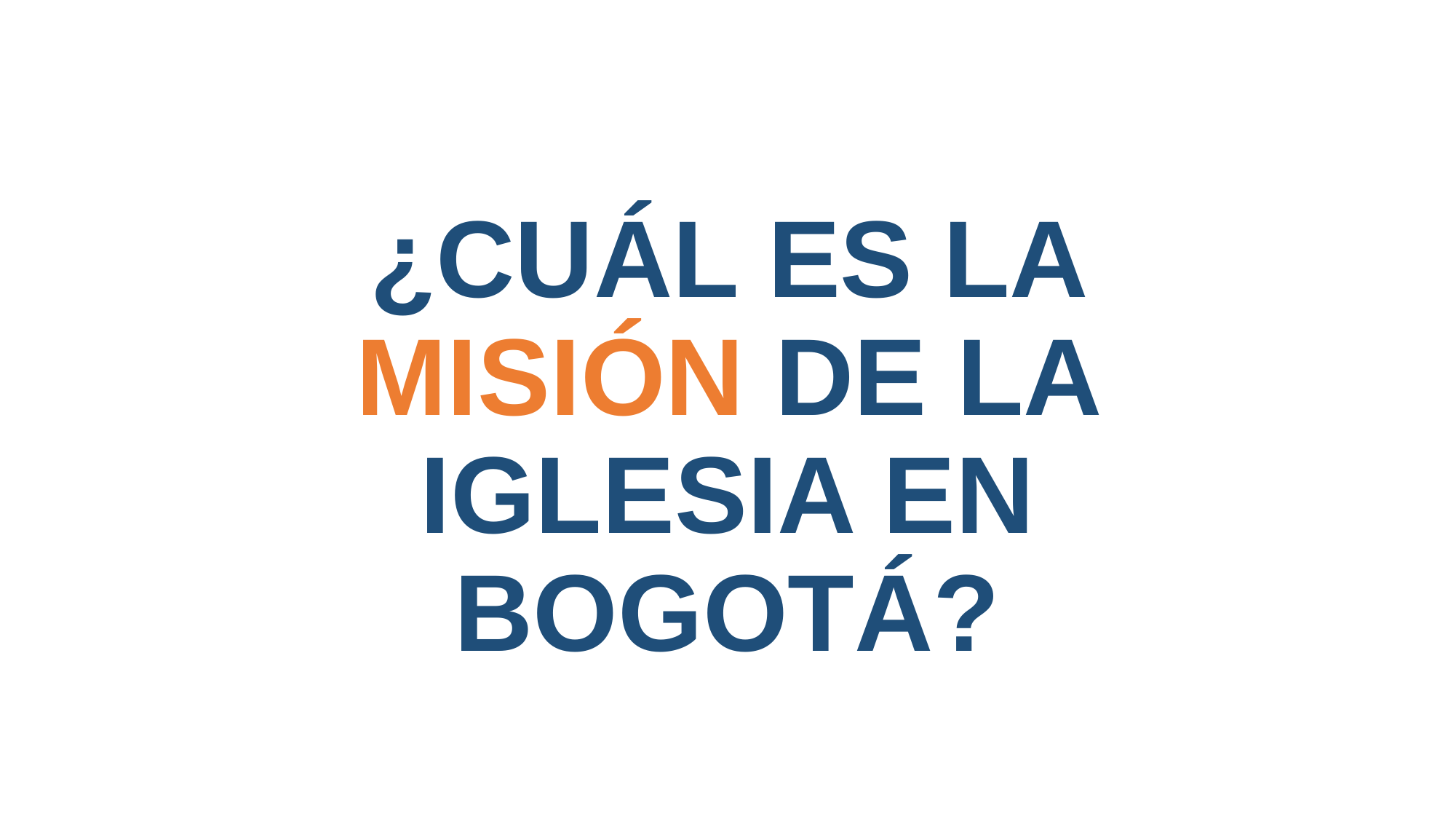

# ¿CUÁL ES LA MISIÓN DE LA IGLESIA EN BOGOTÁ?